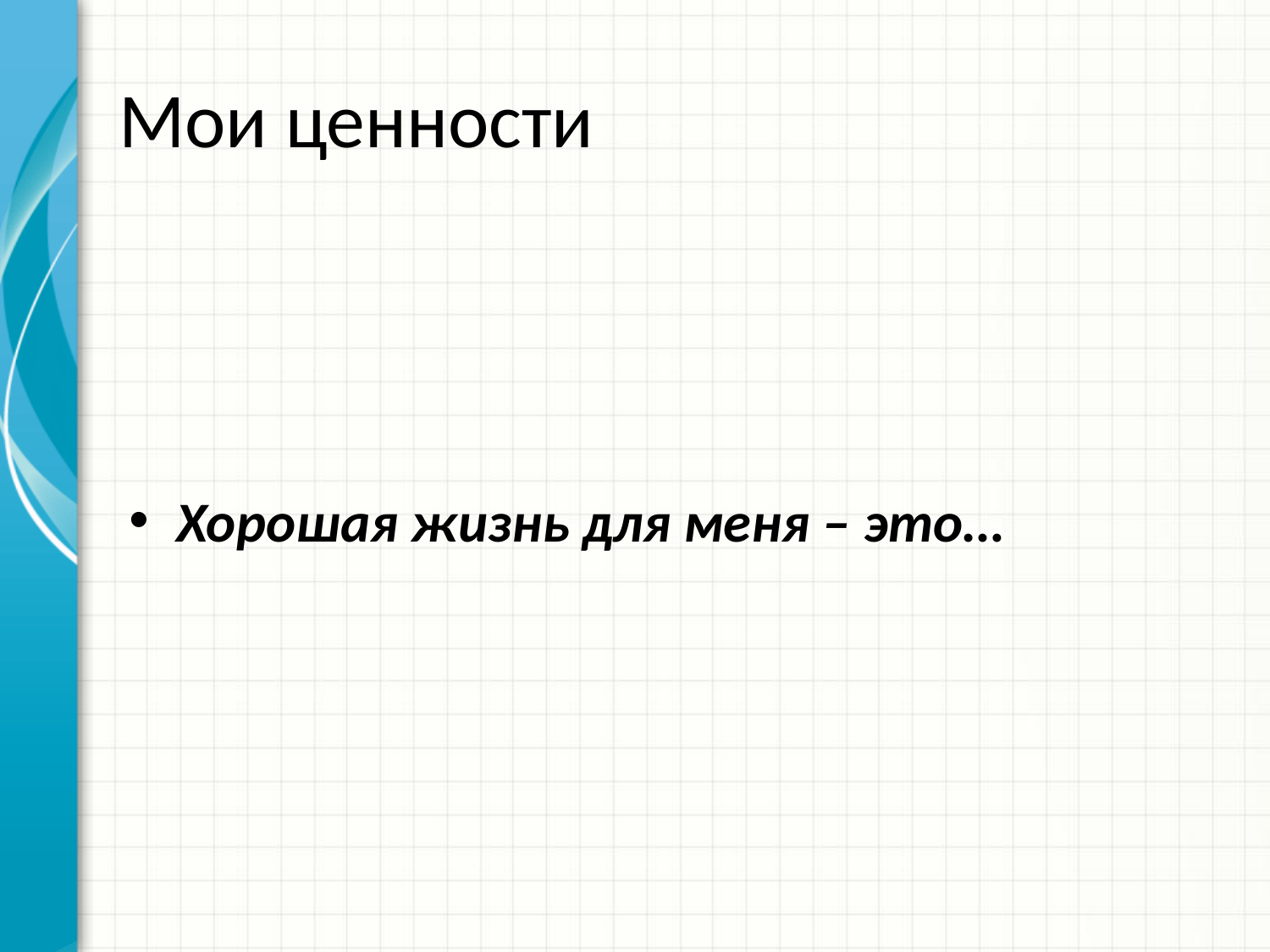

# Мои ценности
Хорошая жизнь для меня – это…